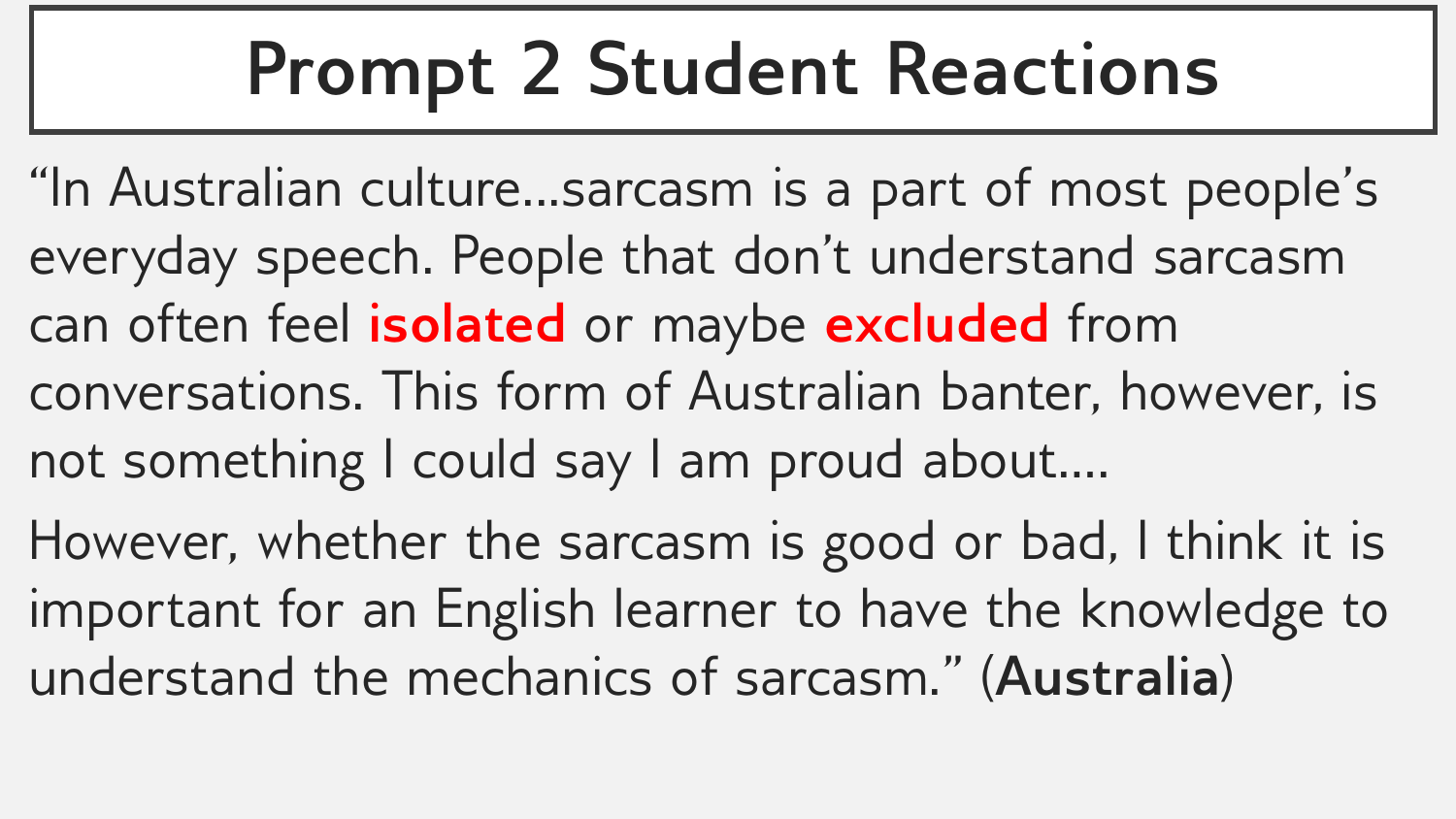

# Prompt 2 Student Reactions
“In Australian culture...sarcasm is a part of most people’s everyday speech. People that don’t understand sarcasm can often feel isolated or maybe excluded from conversations. This form of Australian banter, however, is not something I could say I am proud about….
However, whether the sarcasm is good or bad, I think it is important for an English learner to have the knowledge to understand the mechanics of sarcasm.” (Australia)